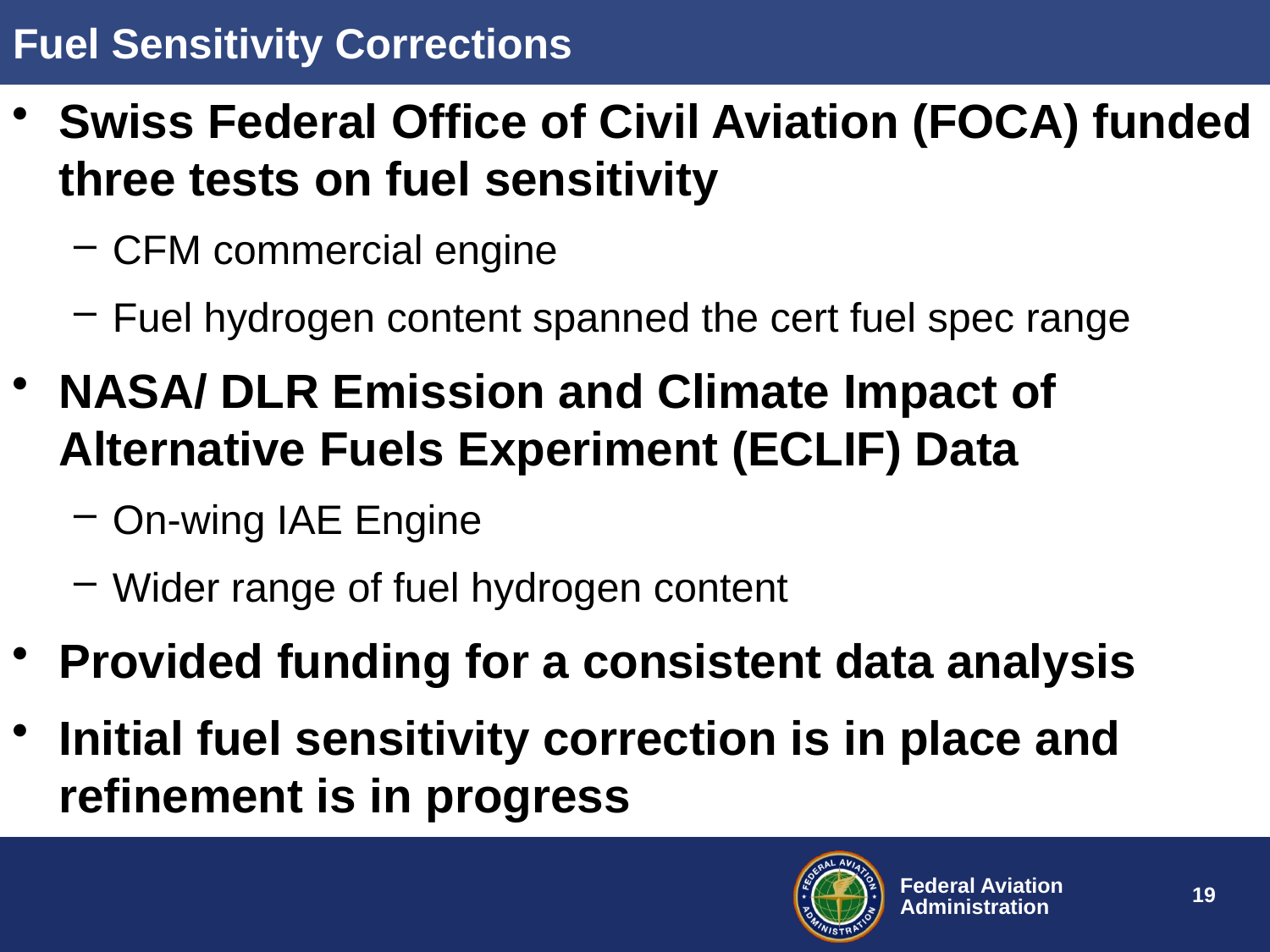

Fuel Sensitivity Corrections
Swiss Federal Office of Civil Aviation (FOCA) funded three tests on fuel sensitivity
CFM commercial engine
Fuel hydrogen content spanned the cert fuel spec range
NASA/ DLR Emission and Climate Impact of Alternative Fuels Experiment (ECLIF) Data
On-wing IAE Engine
Wider range of fuel hydrogen content
Provided funding for a consistent data analysis
Initial fuel sensitivity correction is in place and refinement is in progress